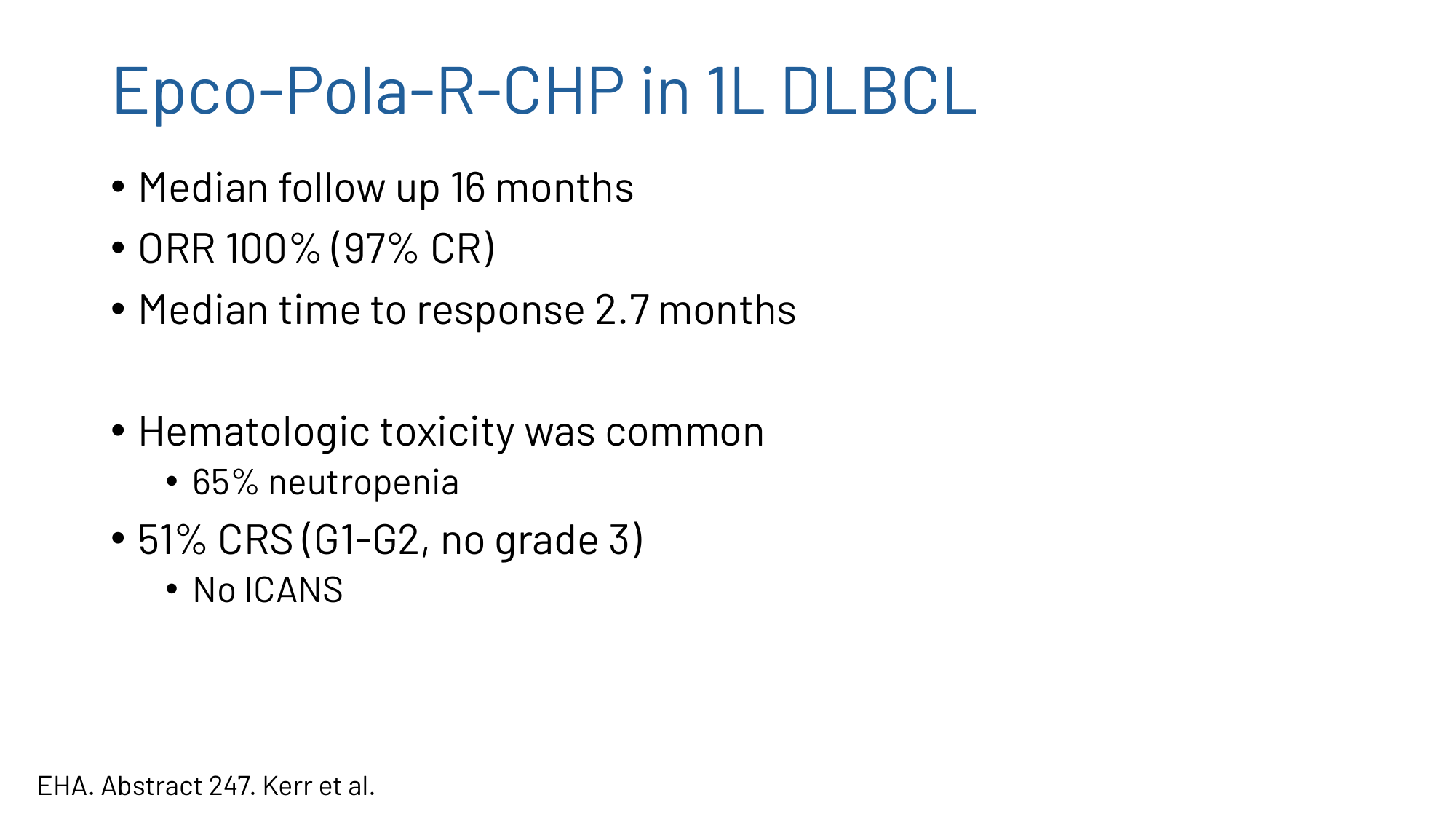

# Epco-Pola-R-CHP in 1L DLBCL
Median follow up 16 months
ORR 100% (97% CR)
Median time to response 2.7 months

Hematologic toxicity was common
65% neutropenia
51% CRS (G1-G2, no grade 3)
No ICANS

EHA. Abstract 247. Kerr et al.